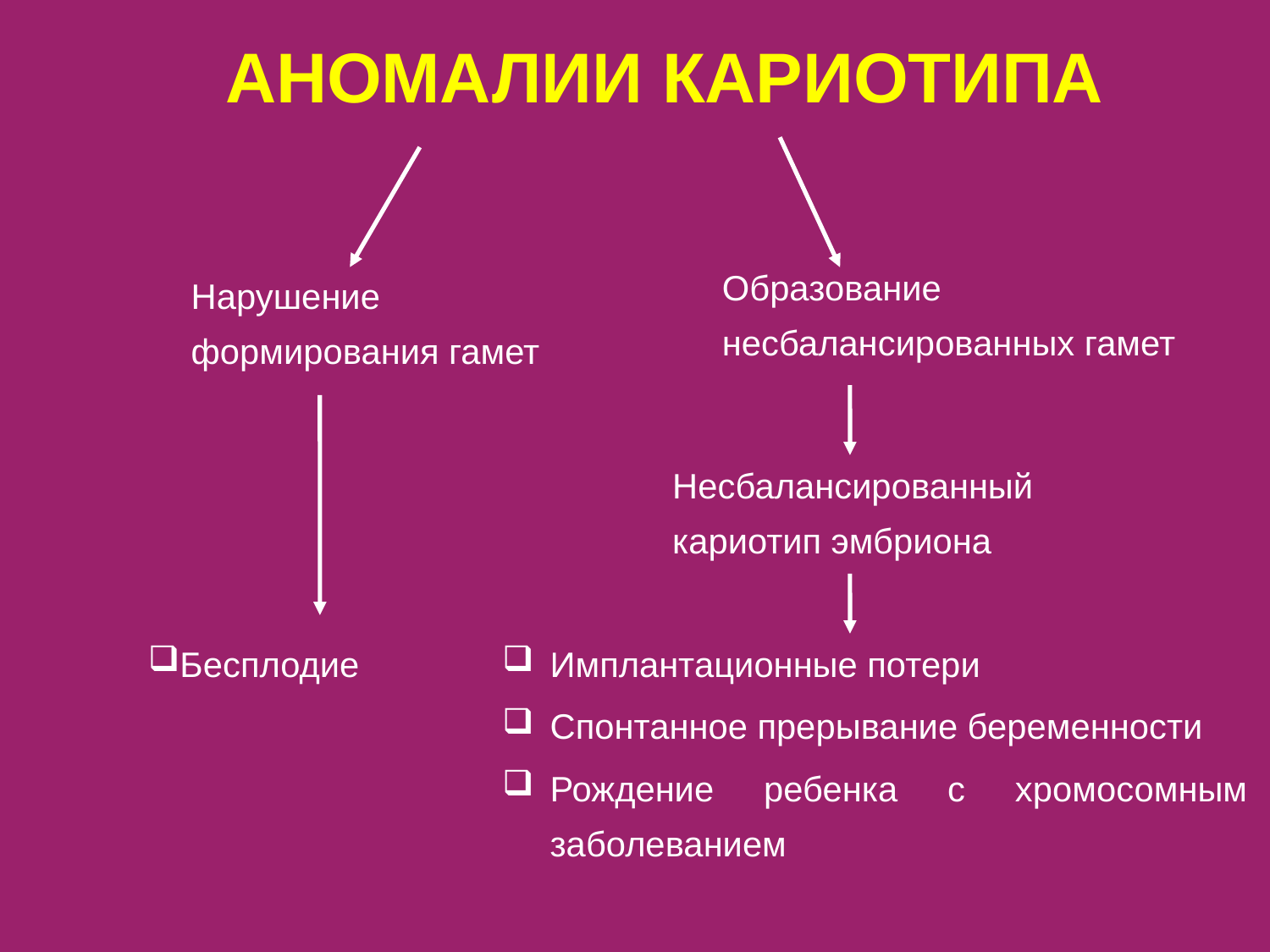

АНОМАЛИИ КАРИОТИПА

Образование несбалансированных гамет
Нарушение      формирования гамет

Несбалансированный кариотип эмбриона

Бесплодие

Имплантационные потери
Спонтанное прерывание беременности
Рождение ребенка с хромосомным заболеванием